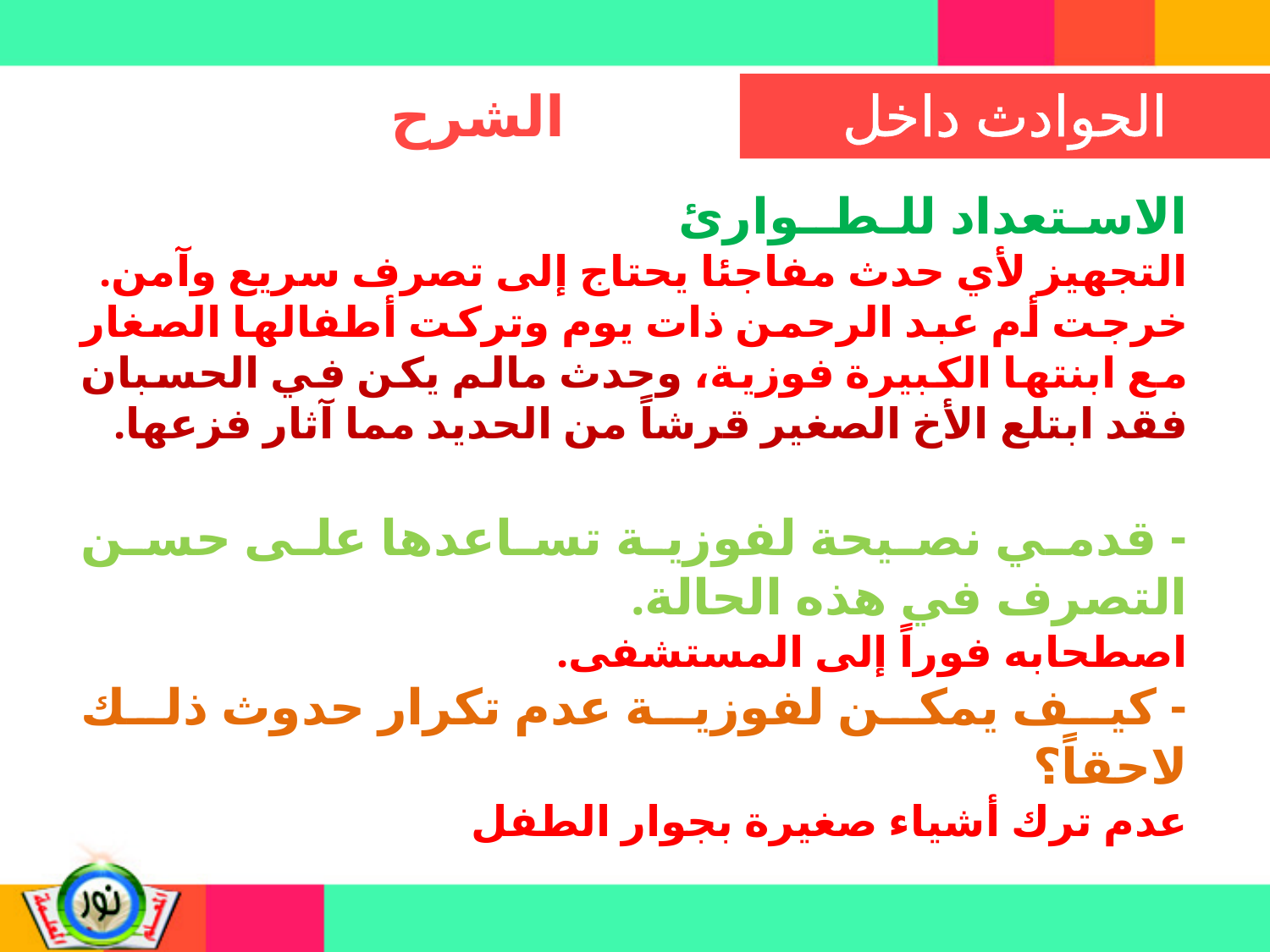

الشرح
الاسـتعداد للـطــوارئ
التجهيز لأي حدث مفاجئا يحتاج إلى تصرف سريع وآمن.
خرجت أم عبد الرحمن ذات يوم وتركت أطفالها الصغار مع ابنتها الكبيرة فوزية، وحدث مالم يكن في الحسبان فقد ابتلع الأخ الصغير قرشاً من الحديد مما آثار فزعها.

- قدمي نصيحة لفوزية تساعدها على حسن التصرف في هذه الحالة.
اصطحابه فوراً إلى المستشفى.
- كيف يمكن لفوزية عدم تكرار حدوث ذلك لاحقاً؟
عدم ترك أشياء صغيرة بجوار الطفل